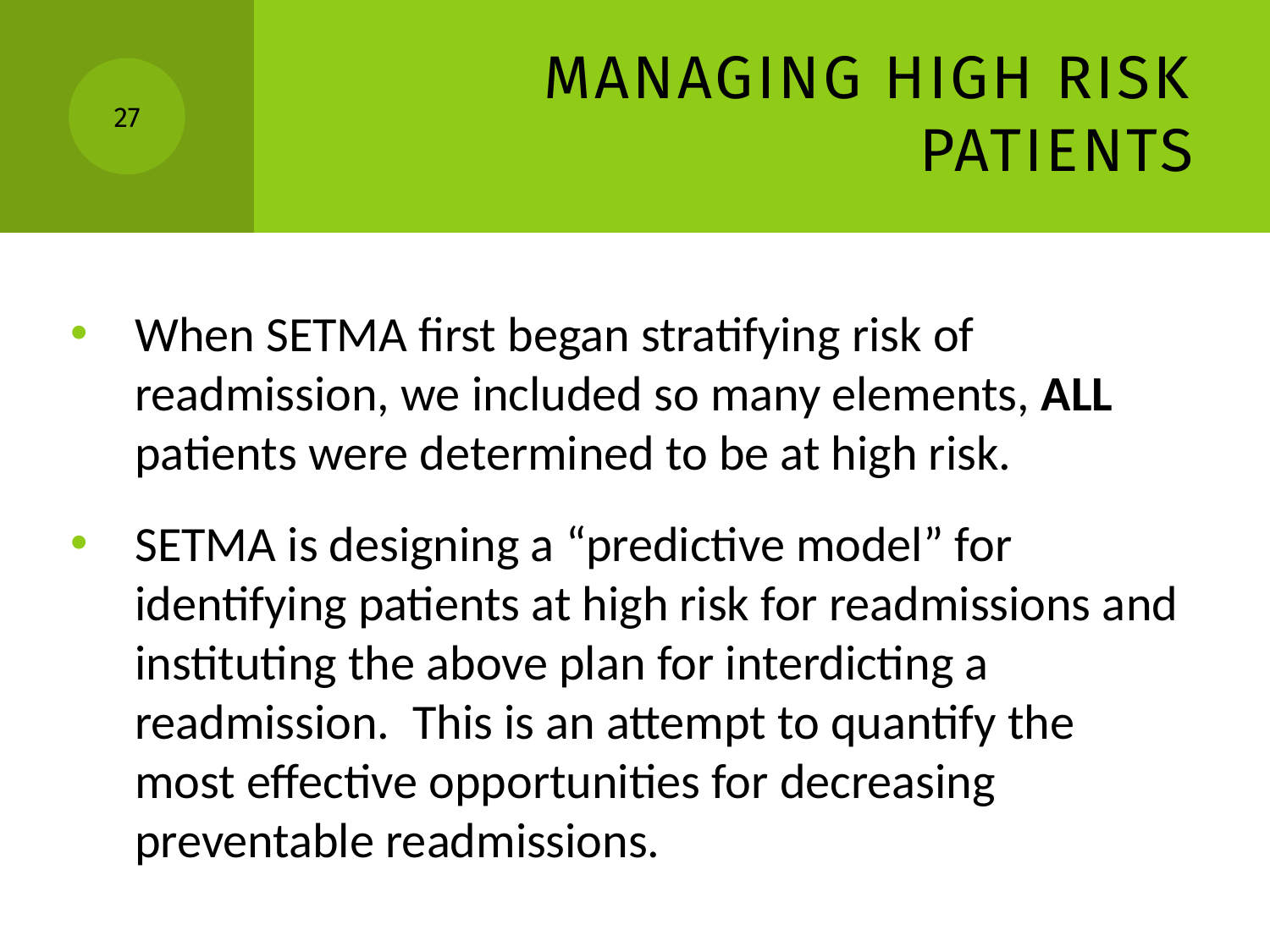

# Managing High Risk Patients
27
When SETMA first began stratifying risk of readmission, we included so many elements, ALL patients were determined to be at high risk.
SETMA is designing a “predictive model” for identifying patients at high risk for readmissions and instituting the above plan for interdicting a readmission.  This is an attempt to quantify the most effective opportunities for decreasing preventable readmissions.